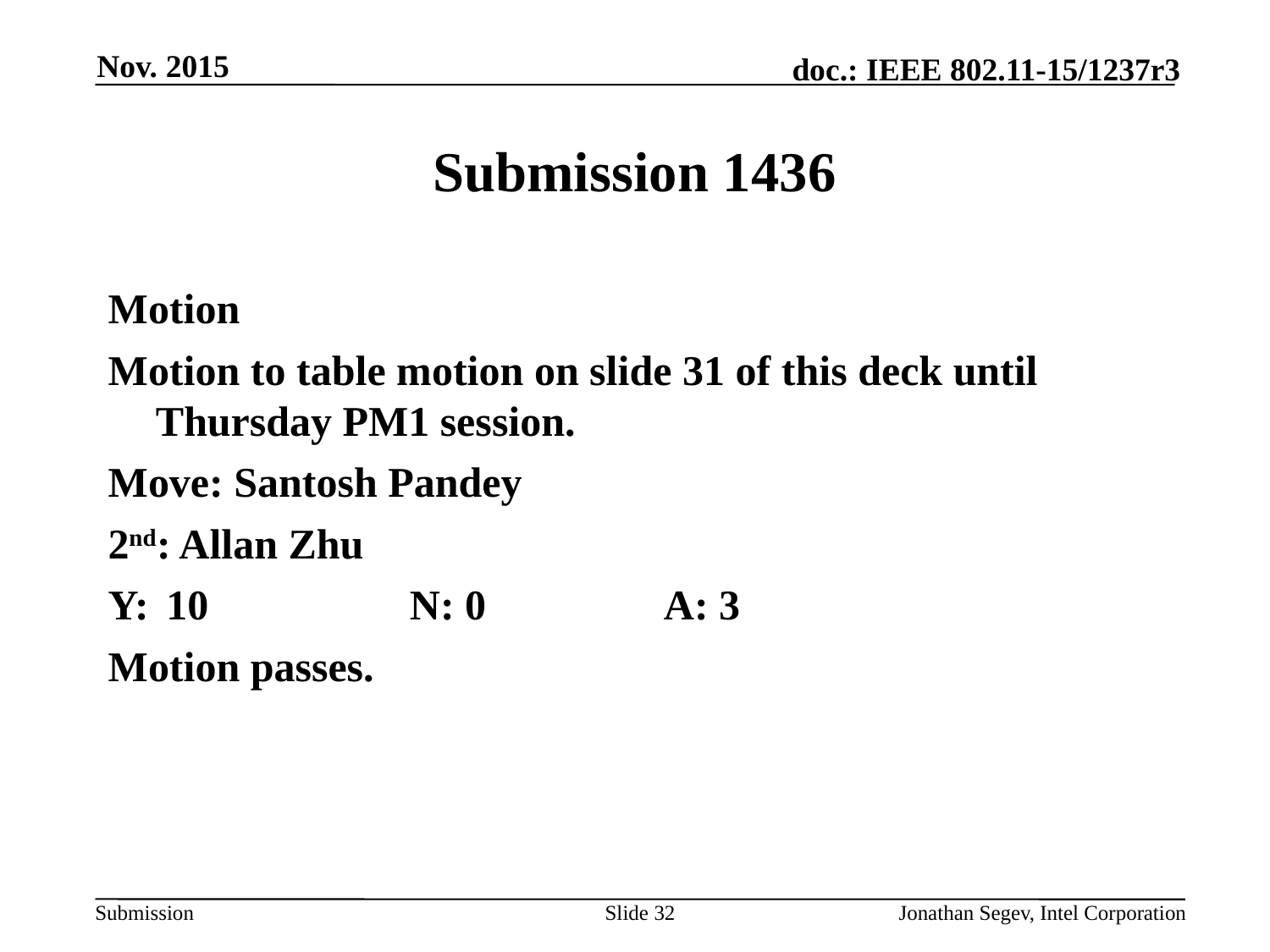

Nov. 2015
# Submission 1436
Motion
Motion to table motion on slide 31 of this deck until Thursday PM1 session.
Move: Santosh Pandey
2nd: Allan Zhu
Y:	 10		N: 0		A: 3
Motion passes.
Slide 32
Jonathan Segev, Intel Corporation